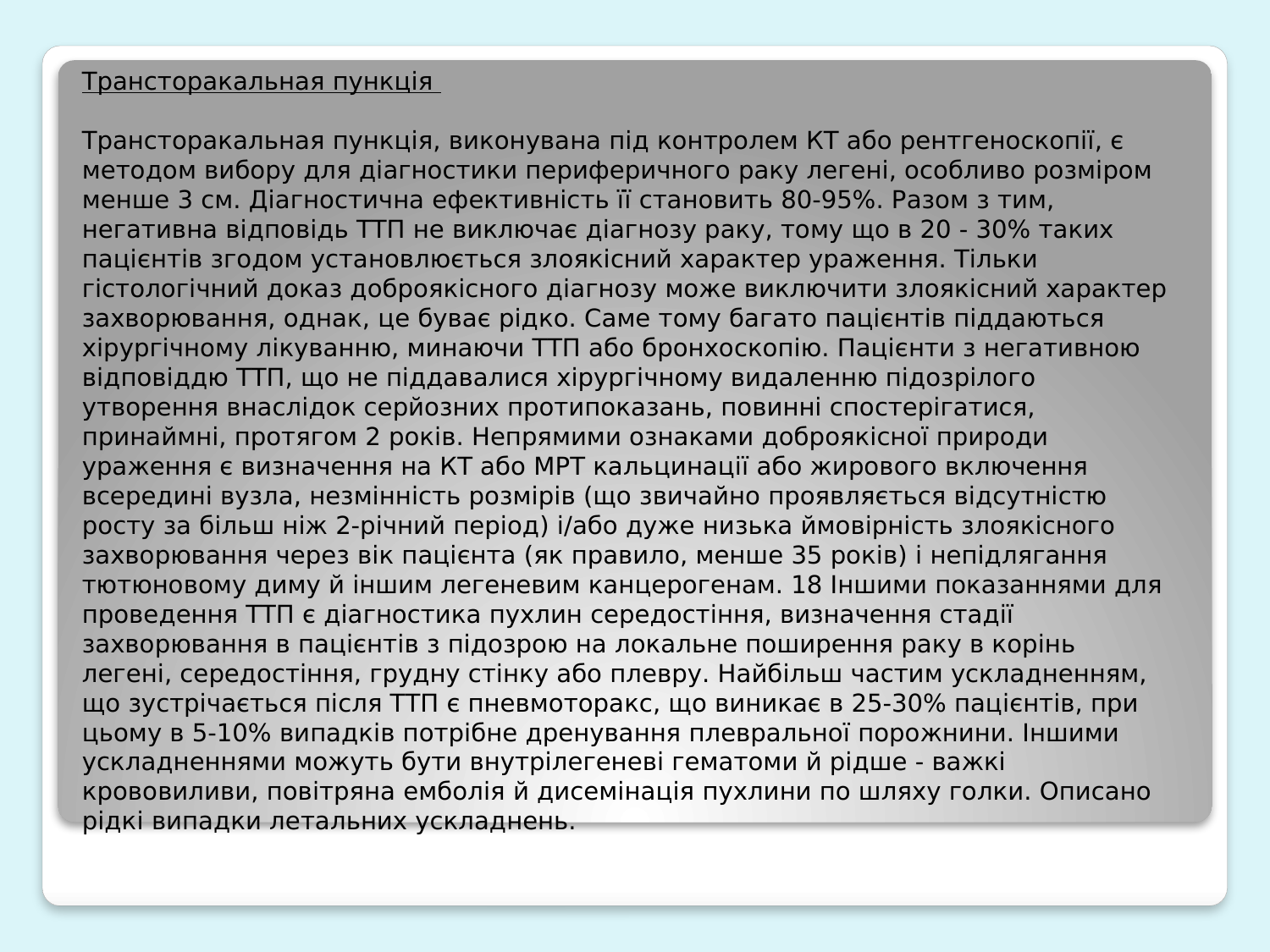

Трансторакальная пункція
Трансторакальная пункція, виконувана під контролем КТ або рентгеноскопії, є методом вибору для діагностики периферичного раку легені, особливо розміром менше 3 см. Діагностична ефективність її становить 80-95%. Разом з тим, негативна відповідь ТТП не виключає діагнозу раку, тому що в 20 - 30% таких пацієнтів згодом установлюється злоякісний характер ураження. Тільки гістологічний доказ доброякісного діагнозу може виключити злоякісний характер захворювання, однак, це буває рідко. Саме тому багато пацієнтів піддаються хірургічному лікуванню, минаючи ТТП або бронхоскопію. Пацієнти з негативною відповіддю ТТП, що не піддавалися хірургічному видаленню підозрілого утворення внаслідок серйозних протипоказань, повинні спостерігатися, принаймні, протягом 2 років. Непрямими ознаками доброякісної природи ураження є визначення на КТ або МРТ кальцинації або жирового включення всередині вузла, незмінність розмірів (що звичайно проявляється відсутністю росту за більш ніж 2-річний період) і/або дуже низька ймовірність злоякісного захворювання через вік пацієнта (як правило, менше 35 років) і непідлягання тютюновому диму й іншим легеневим канцерогенам. 18 Іншими показаннями для проведення ТТП є діагностика пухлин середостіння, визначення стадії захворювання в пацієнтів з підозрою на локальне поширення раку в корінь легені, середостіння, грудну стінку або плевру. Найбільш частим ускладненням, що зустрічається після ТТП є пневмоторакс, що виникає в 25-30% пацієнтів, при цьому в 5-10% випадків потрібне дренування плевральної порожнини. Іншими ускладненнями можуть бути внутрілегеневі гематоми й рідше - важкі крововиливи, повітряна емболія й дисемінація пухлини по шляху голки. Описано рідкі випадки летальних ускладнень.